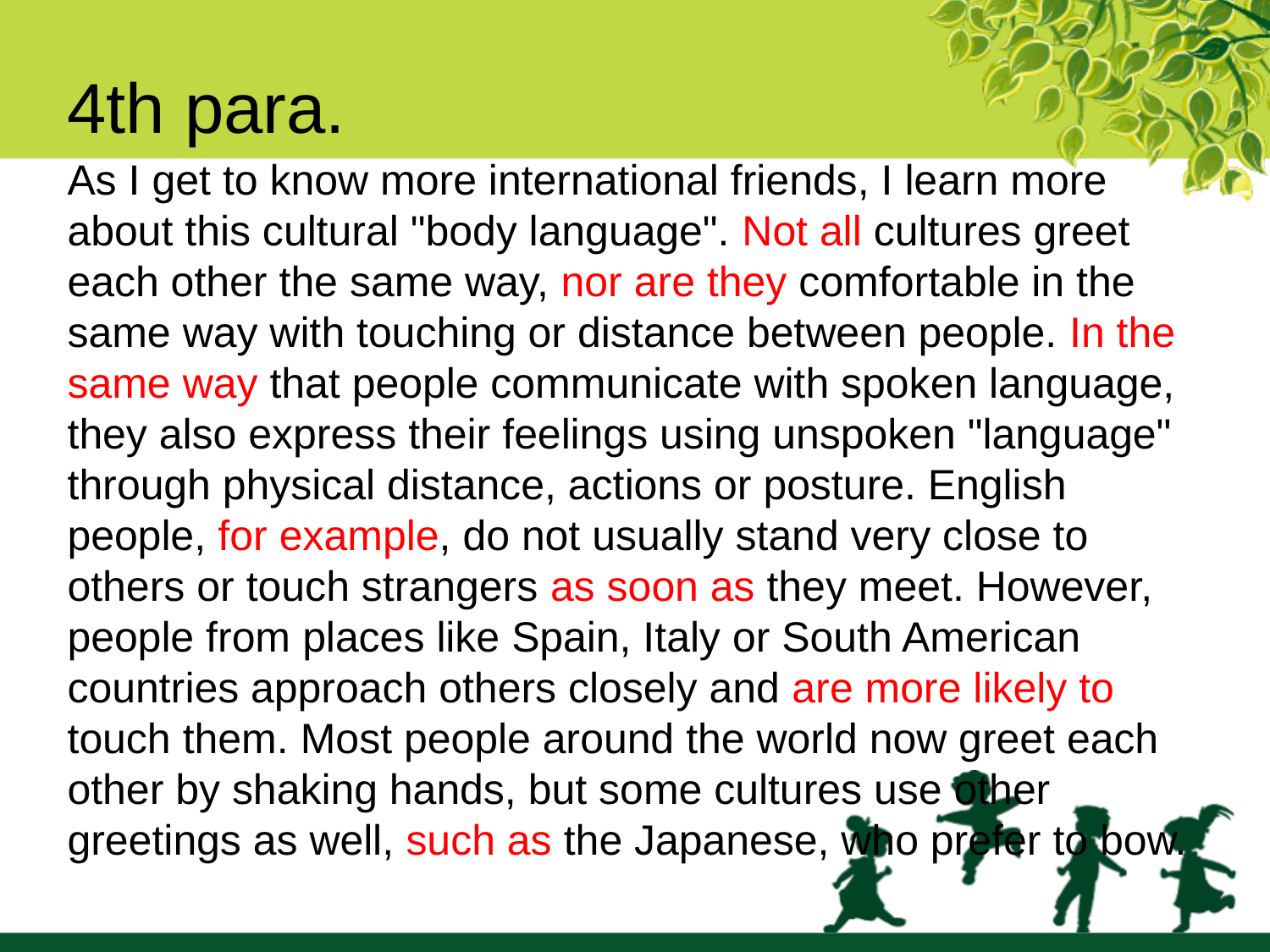

4th para.
As I get to know more international friends, I learn more about this cultural "body language". Not all cultures greet each other the same way, nor are they comfortable in the same way with touching or distance between people. In the same way that people communicate with spoken language, they also express their feelings using unspoken "language" through physical distance, actions or posture. English people, for example, do not usually stand very close to others or touch strangers as soon as they meet. However, people from places like Spain, Italy or South American countries approach others closely and are more likely to touch them. Most people around the world now greet each other by shaking hands, but some cultures use other greetings as well, such as the Japanese, who prefer to bow.